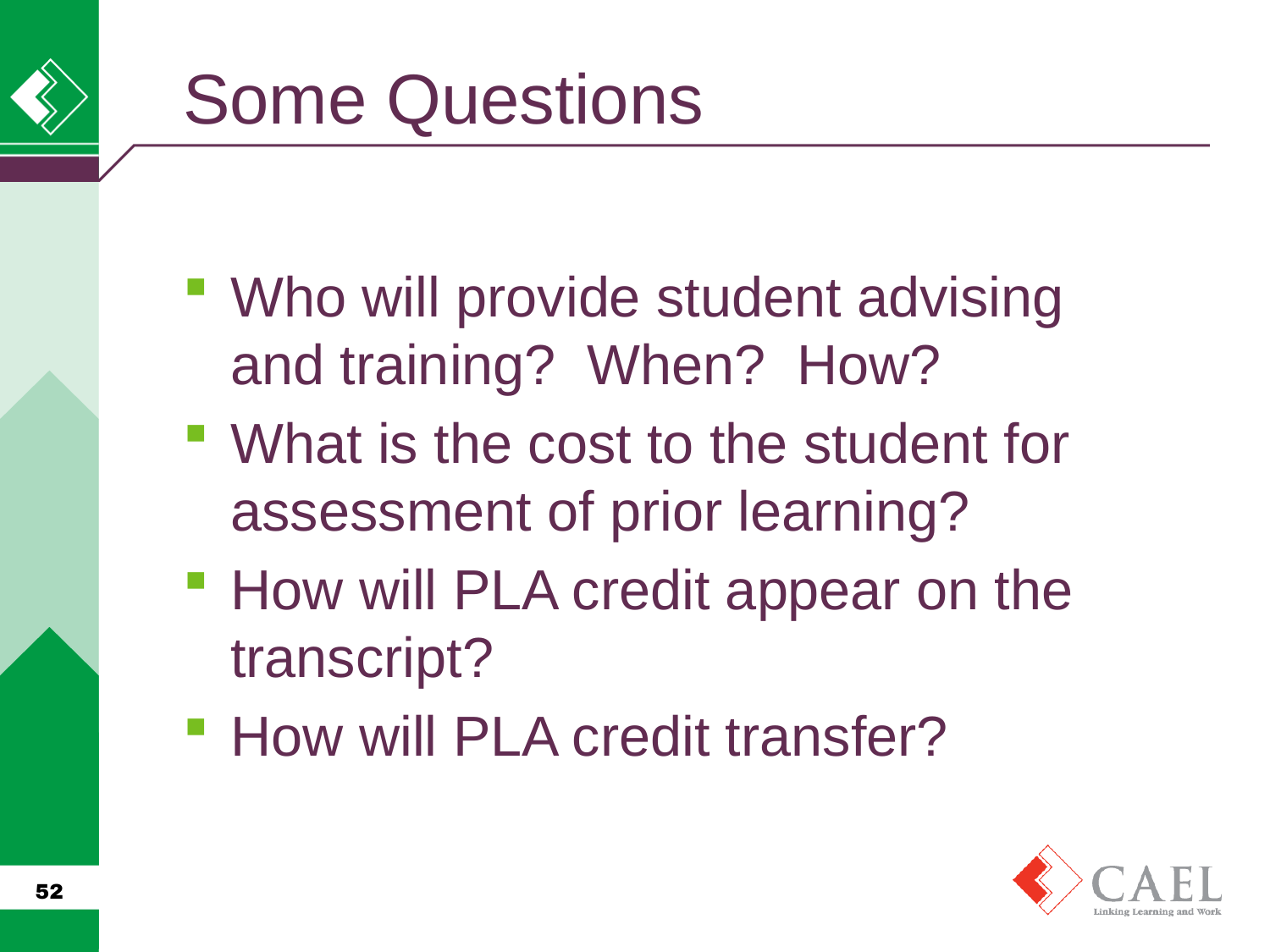

# Some Questions
Who will provide student advising and training?  When?  How?
What is the cost to the student for assessment of prior learning?
How will PLA credit appear on the transcript?
How will PLA credit transfer?
52